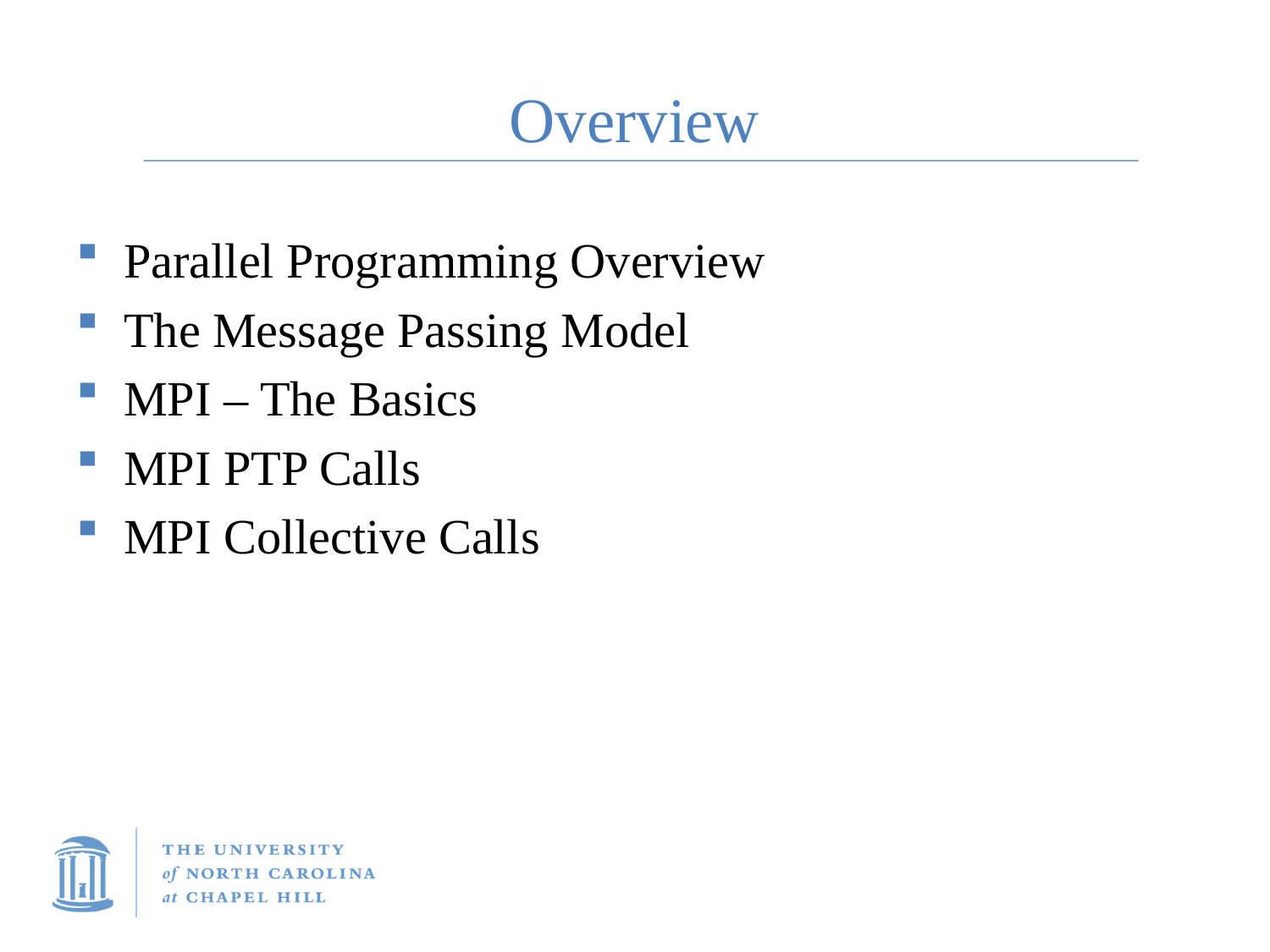

# Overview
Parallel Programming Overview
The Message Passing Model
MPI – The Basics
MPI PTP Calls
MPI Collective Calls